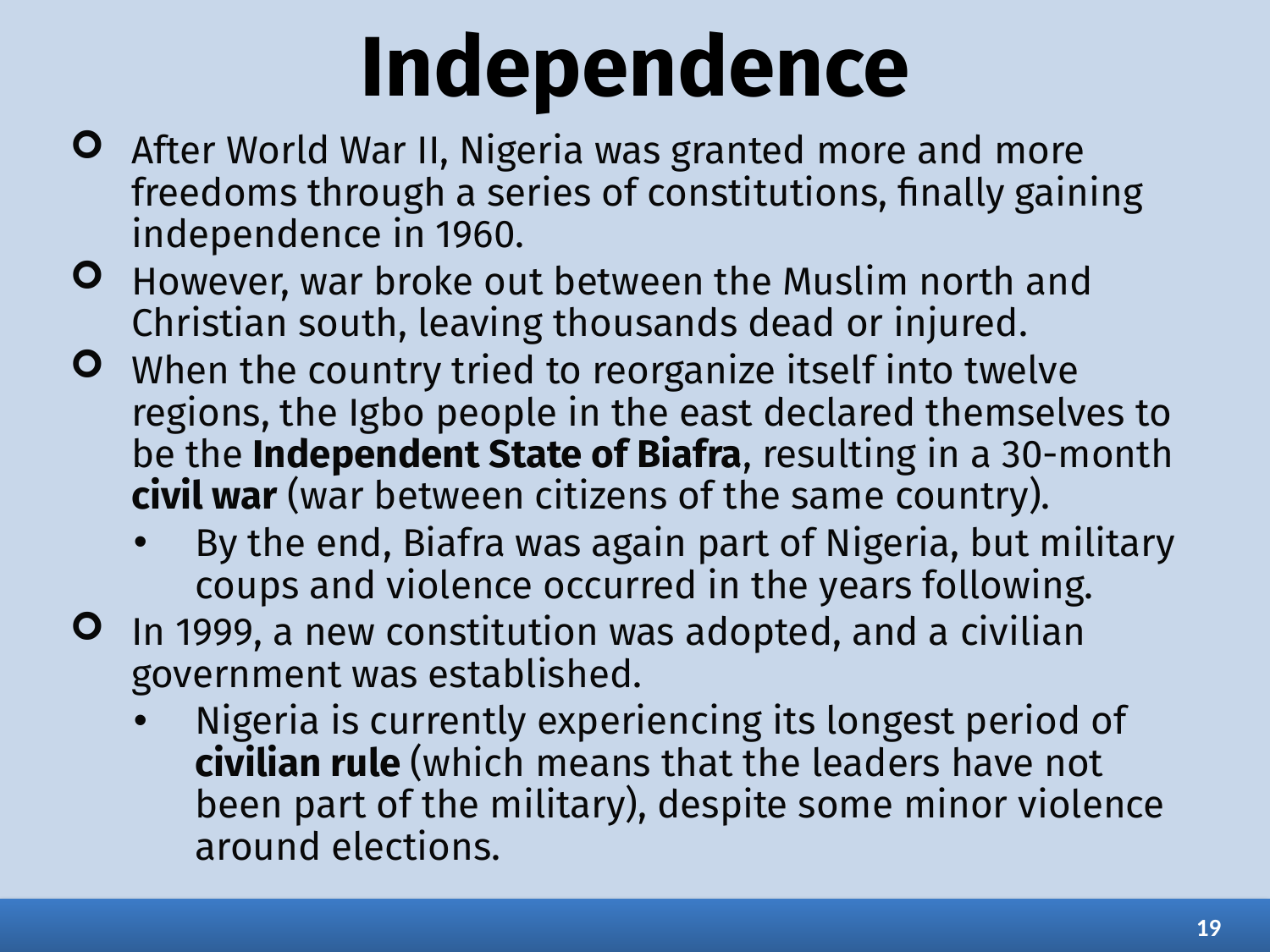

# Independence
After World War II, Nigeria was granted more and more freedoms through a series of constitutions, finally gaining independence in 1960.
However, war broke out between the Muslim north and Christian south, leaving thousands dead or injured.
When the country tried to reorganize itself into twelve regions, the Igbo people in the east declared themselves to be the Independent State of Biafra, resulting in a 30-month civil war (war between citizens of the same country).
By the end, Biafra was again part of Nigeria, but military coups and violence occurred in the years following.
In 1999, a new constitution was adopted, and a civilian government was established.
Nigeria is currently experiencing its longest period of civilian rule (which means that the leaders have not been part of the military), despite some minor violence around elections.
19